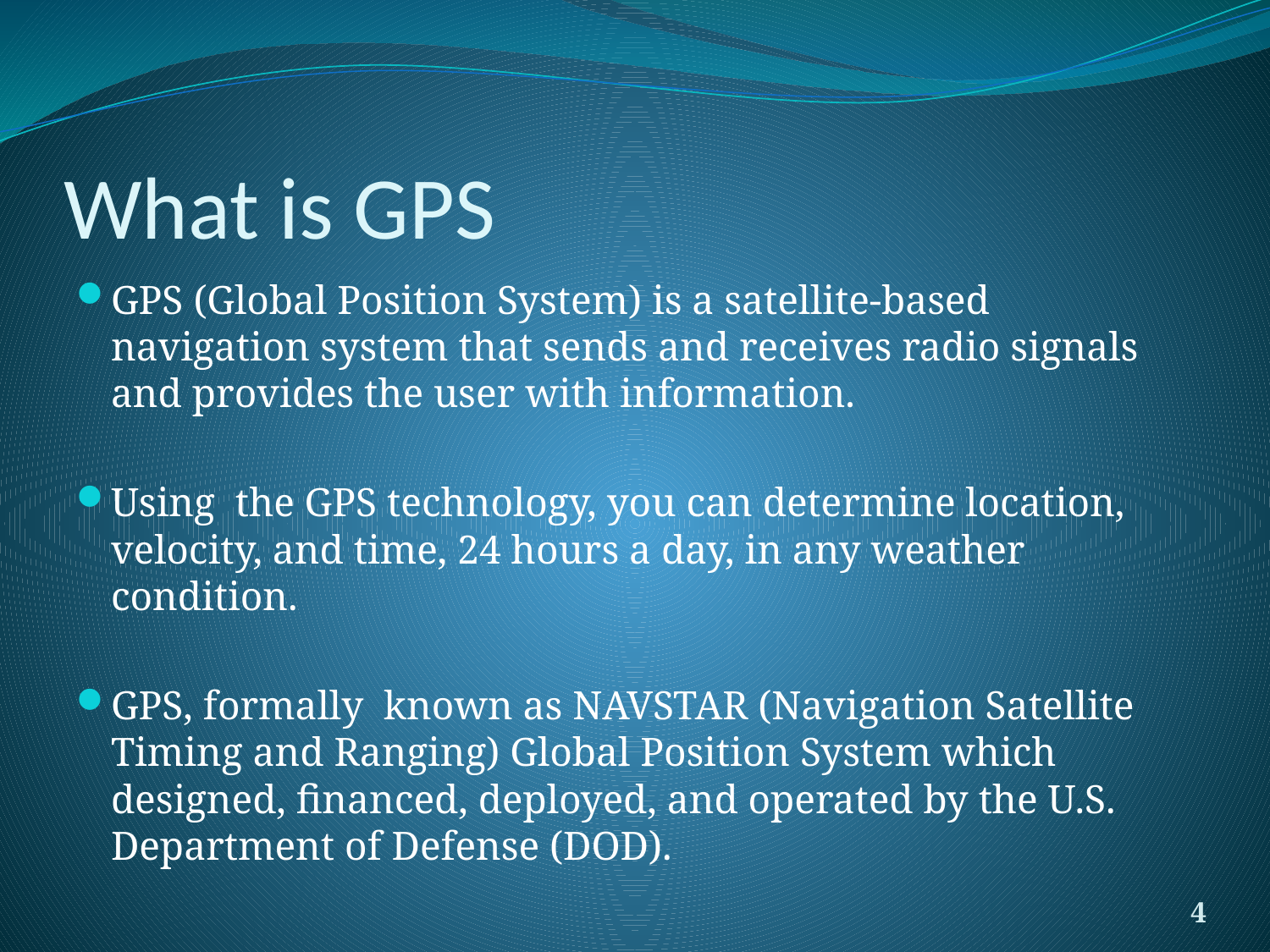

# What is GPS
GPS (Global Position System) is a satellite-based navigation system that sends and receives radio signals and provides the user with information.

Using  the GPS technology, you can determine location, velocity, and time, 24 hours a day, in any weather condition.

GPS, formally  known as NAVSTAR (Navigation Satellite Timing and Ranging) Global Position System which designed, financed, deployed, and operated by the U.S. Department of Defense (DOD).

4